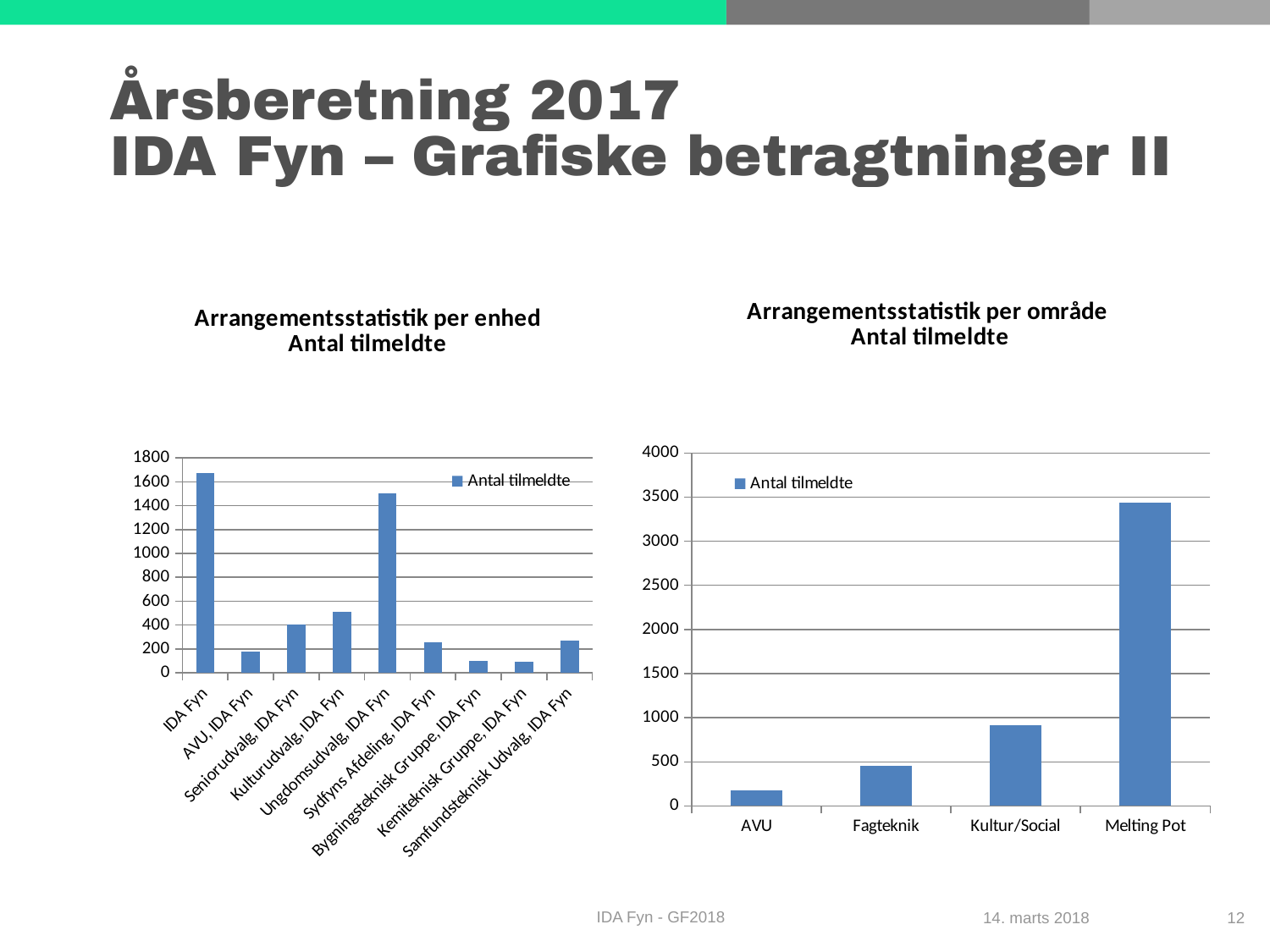

# Årsberetning 2017 IDA Fyn – Grafiske betragtninger II

### Chart: Arrangementsstatistik per område
Antal tilmeldte

| Category | Antal tilmeldte |
|---|---|
| AVU | 179.0 |
| Fagteknik | 458.0 |
| Kultur/Social | 919.0 |
| Melting Pot | 3437.0 |

### Chart: Arrangementsstatistik per enhed Antal tilmeldte

| Category | Antal tilmeldte |
|---|---|
| IDA Fyn | 1671.0 |
| AVU, IDA Fyn | 179.0 |
| Seniorudvalg, IDA Fyn | 406.0 |
| Kulturudvalg, IDA Fyn | 513.0 |
| Ungdomsudvalg, IDA Fyn | 1507.0 |
| Sydfyns Afdeling, IDA Fyn | 259.0 |
| Bygningsteknisk Gruppe, IDA Fyn | 99.0 |
| Kemiteknisk Gruppe, IDA Fyn | 90.0 |
| Samfundsteknisk Udvalg, IDA Fyn | 269.0 |
IDA Fyn - GF2018
14. marts 2018
12